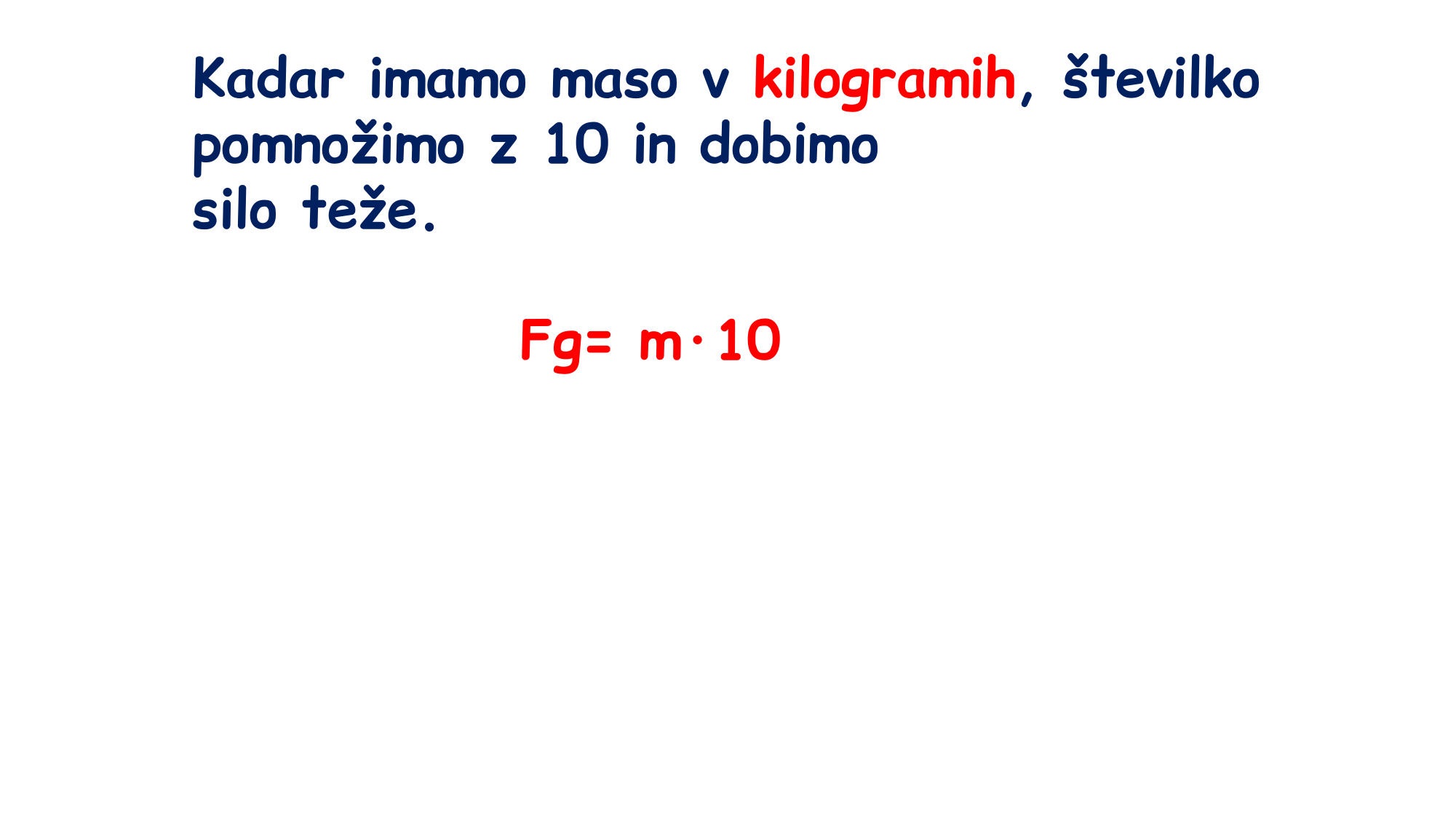

Kadar imamo maso v kilogramih, številko pomnožimo z 10 in dobimo
silo teže.

			Fg= m∙10